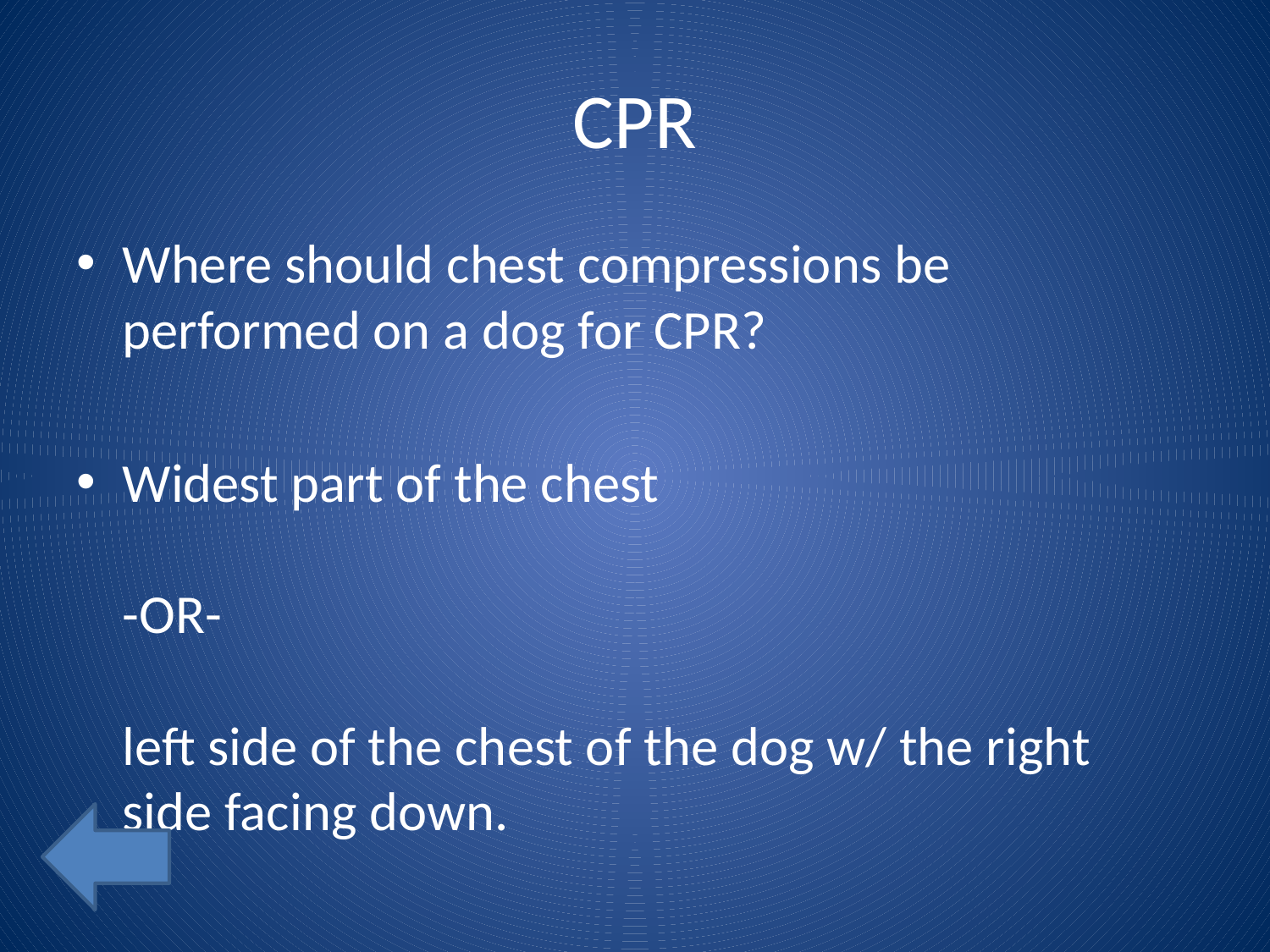

# CPR
Where should chest compressions be performed on a dog for CPR?

Widest part of the chest
-OR-
left side of the chest of the dog w/ the right side facing down.